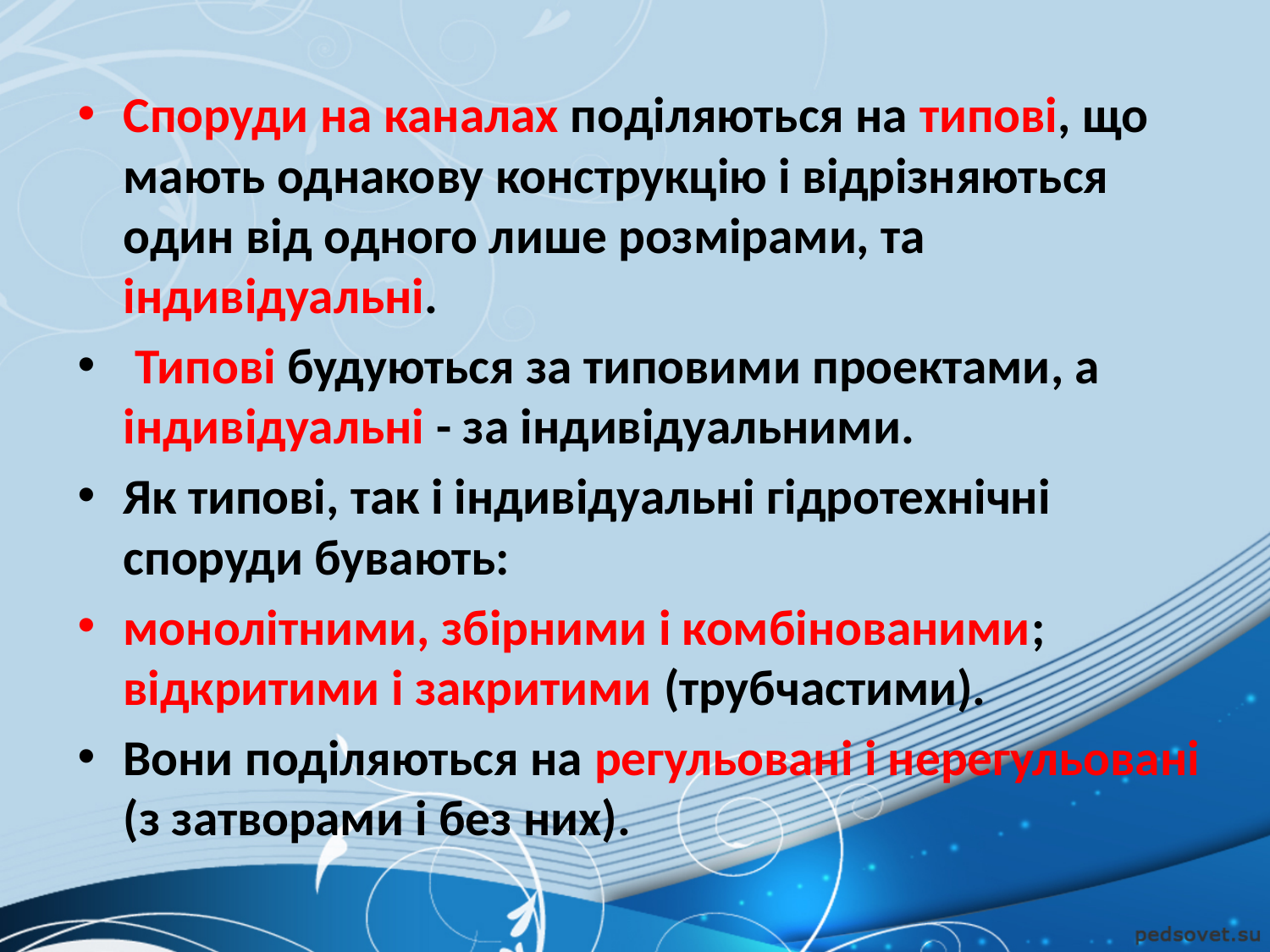

Споруди на каналах поділяються на типові, що мають однако­ву конструкцію і відрізняються один від одного лише розмірами, та індивідуальні.
 Типові будуються за типовими проектами, а індивідуальні - за індивідуальними.
Як типові, так і індивідуальні гідротехнічні споруди бувають:
монолітними, збірними і комбінованими; відкритими і закритими (трубчастими).
Вони поділяються на регульовані і нерегульовані (з затворами і без них).